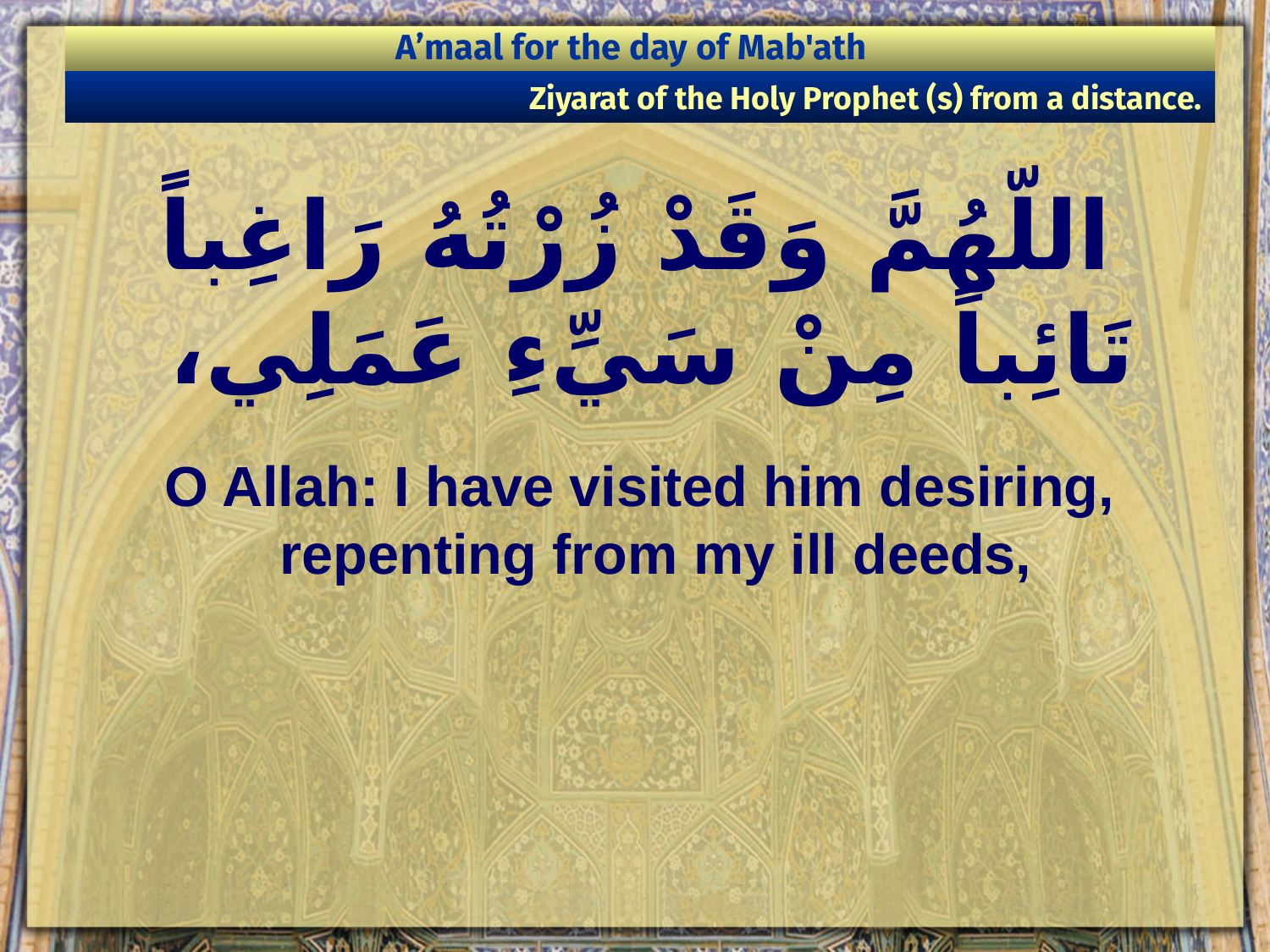

A’maal for the day of Mab'ath
Ziyarat of the Holy Prophet (s) from a distance.
# اللّهُمَّ وَقَدْ زُرْتُهُ رَاغِباً تَائِباً مِنْ سَيِّءِ عَمَلِي،
O Allah: I have visited him desiring, repenting from my ill deeds,